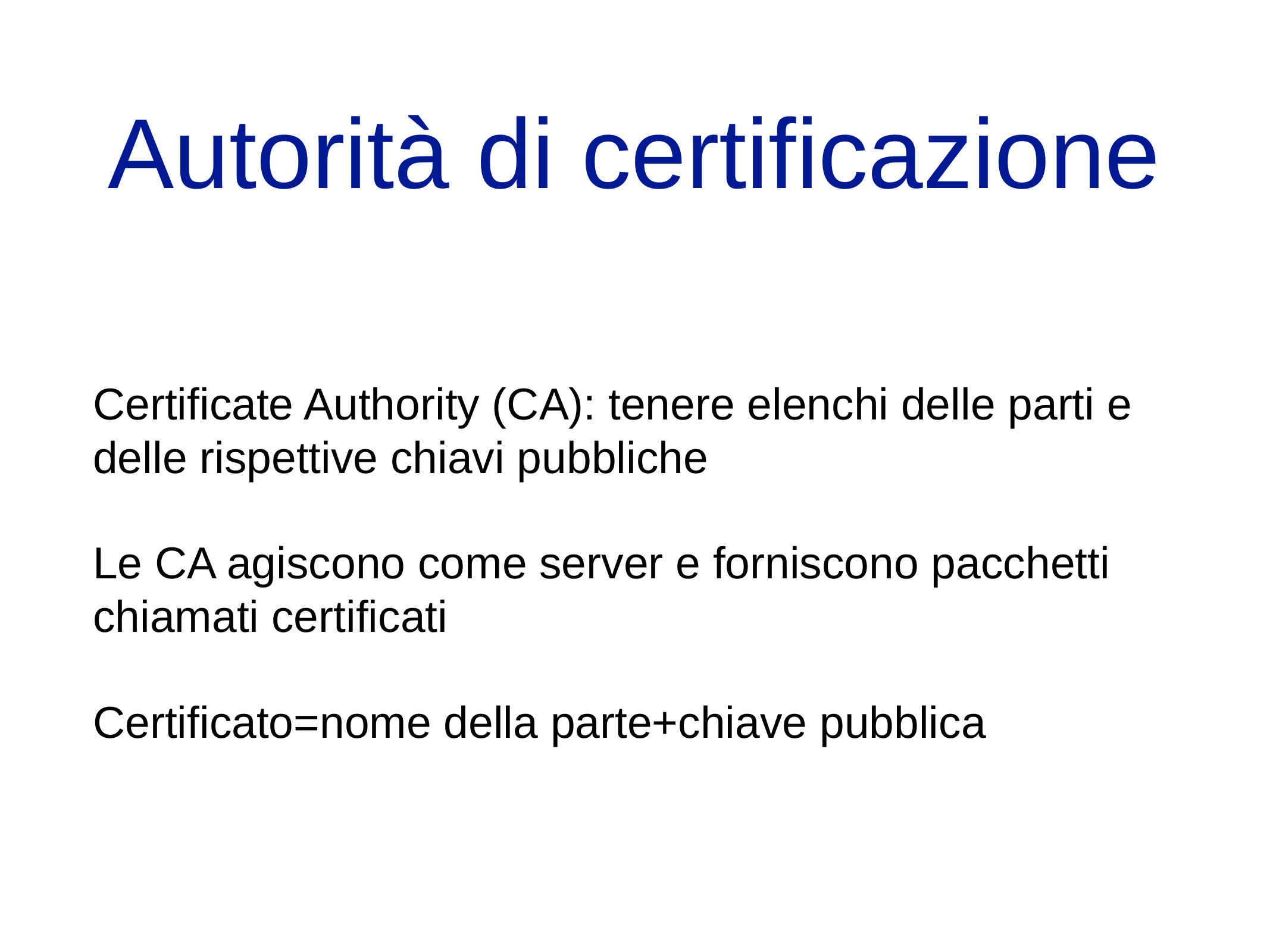

# Autorità di certificazione
Certificate Authority (CA): tenere elenchi delle parti e delle rispettive chiavi pubbliche
Le CA agiscono come server e forniscono pacchetti chiamati certificati
Certificato=nome della parte+chiave pubblica